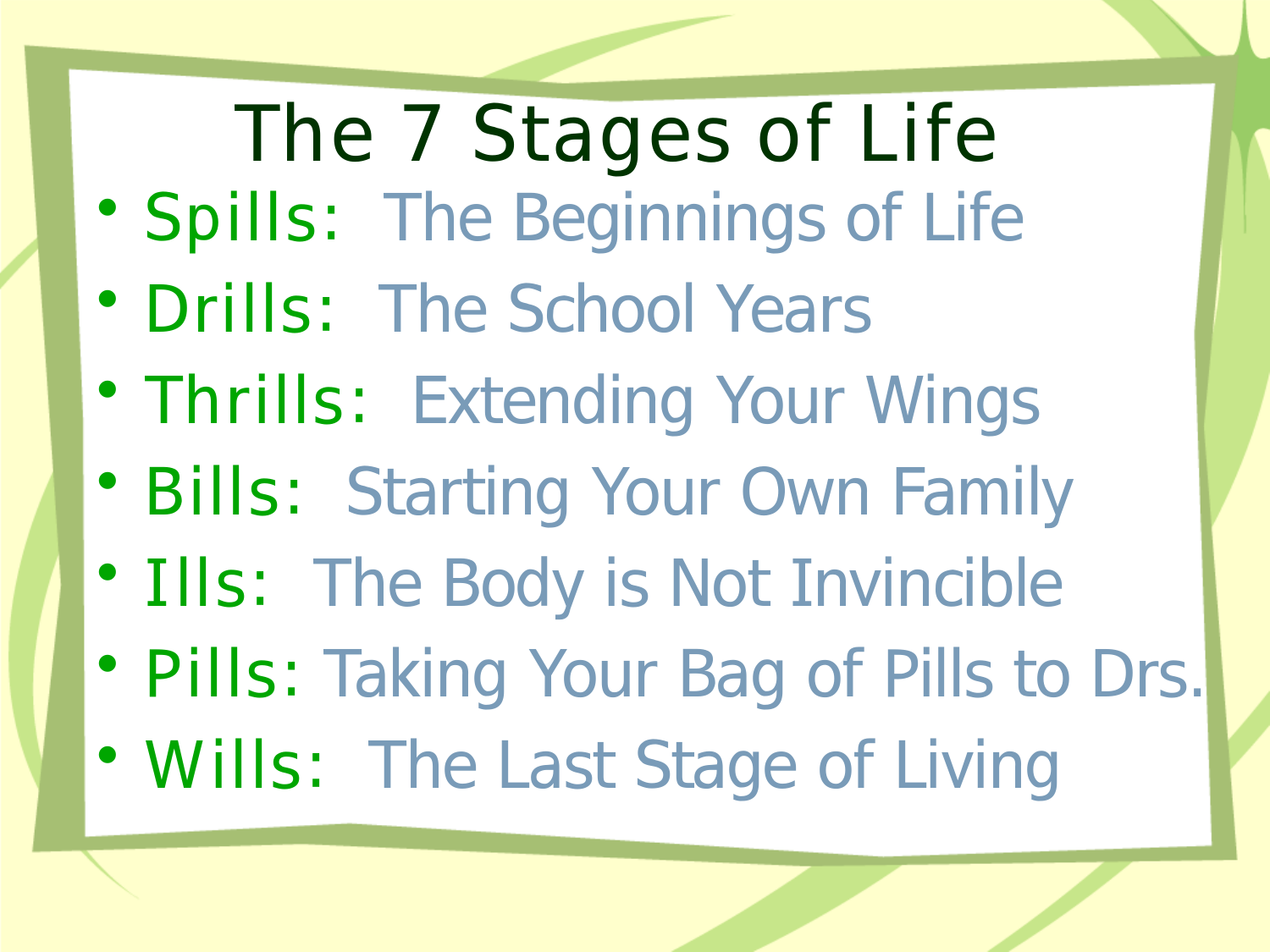

# The 7 Stages of Life
Spills:  The Beginnings of Life
Drills:  The School Years
Thrills:  Extending Your Wings
Bills:  Starting Your Own Family
Ills:  The Body is Not Invincible
Pills: Taking Your Bag of Pills to Drs.
Wills:  The Last Stage of Living